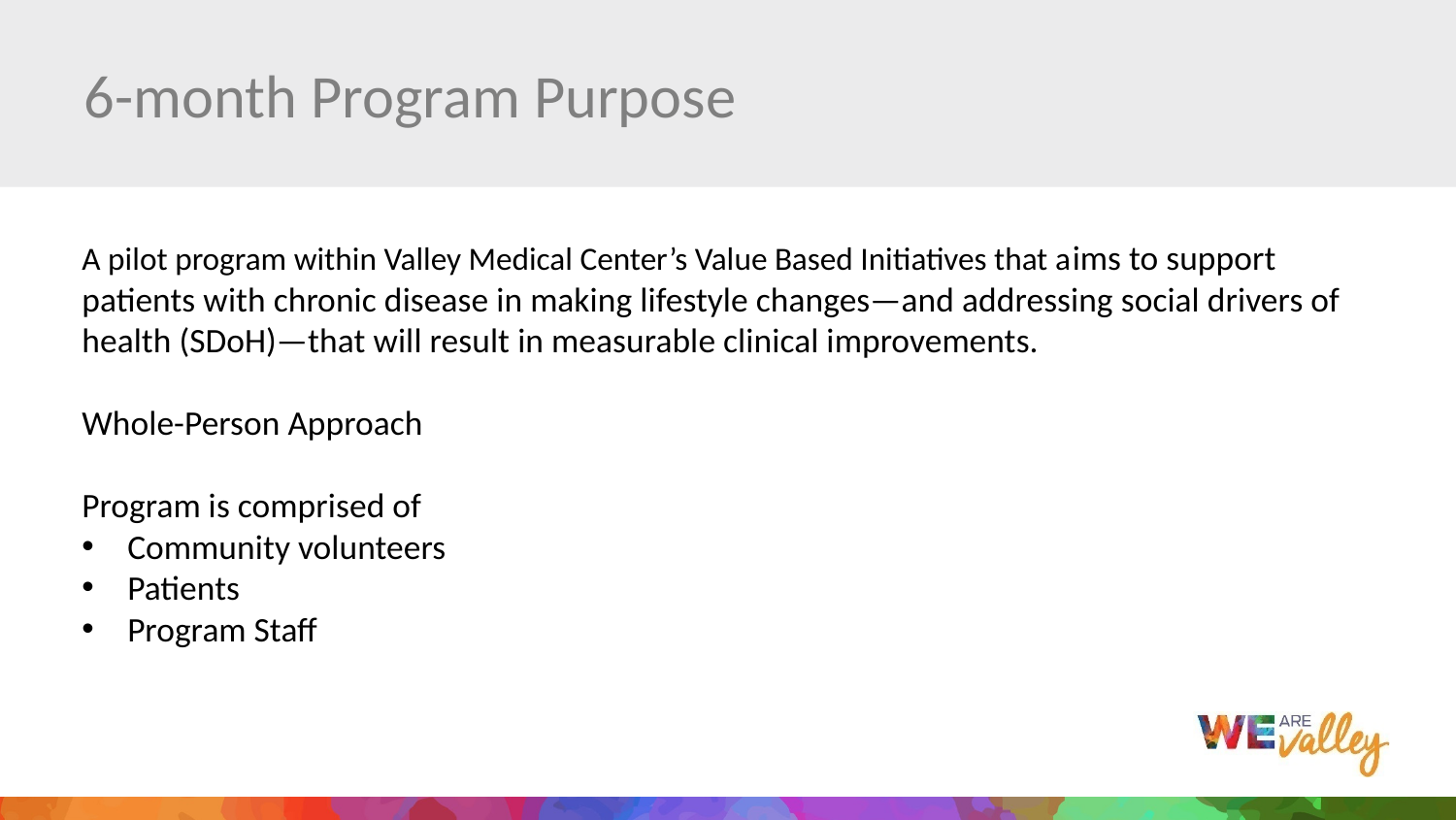

# 6-month Program Purpose
A pilot program within Valley Medical Center’s Value Based Initiatives that aims to support patients with chronic disease in making lifestyle changes—and addressing social drivers of health (SDoH)—that will result in measurable clinical improvements.

Whole-Person Approach

Program is comprised of
Community volunteers
Patients
Program Staff